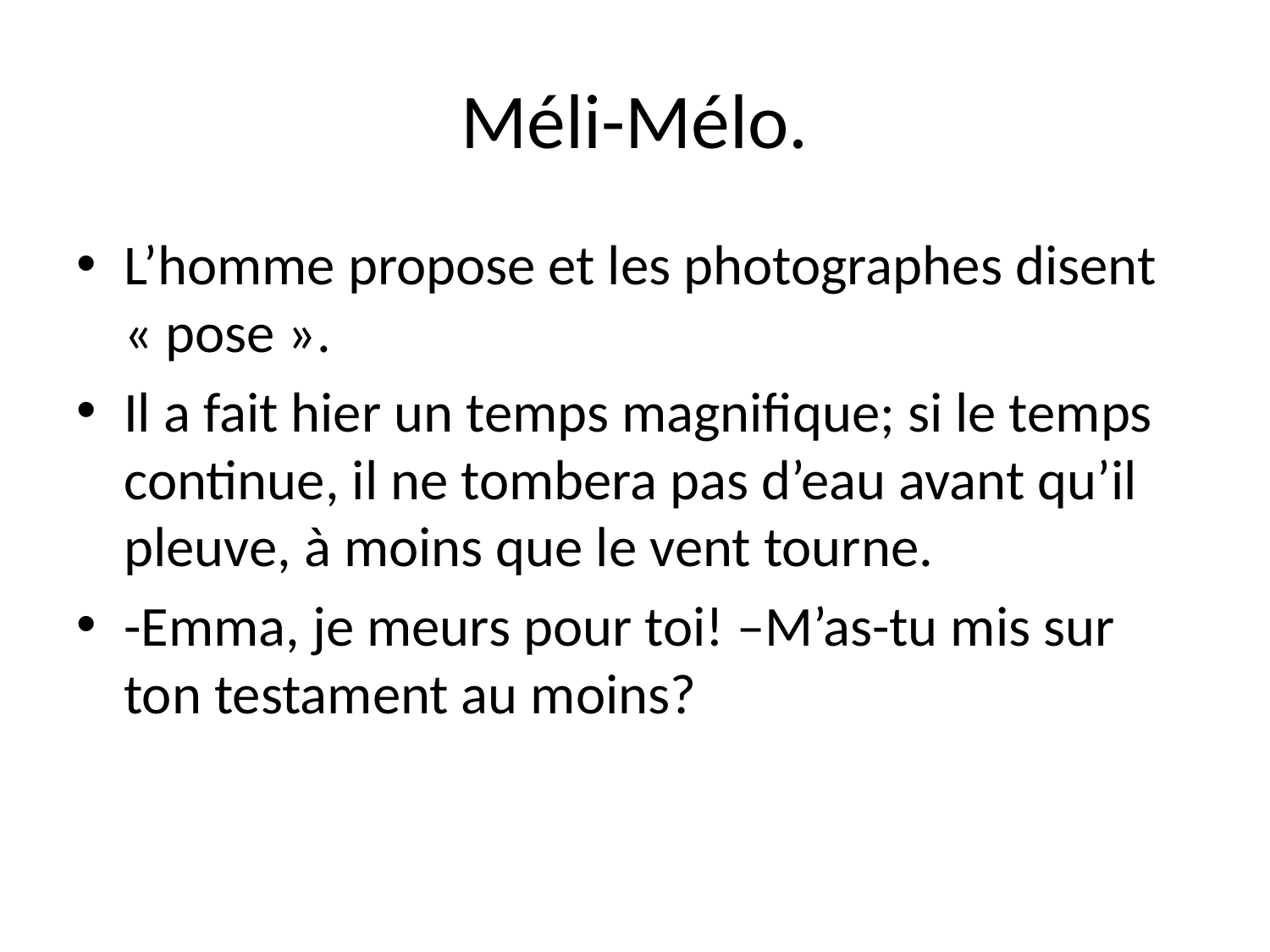

# Méli-Mélo.
L’homme propose et les photographes disent « pose ».
Il a fait hier un temps magnifique; si le temps continue, il ne tombera pas d’eau avant qu’il pleuve, à moins que le vent tourne.
-Emma, je meurs pour toi! –M’as-tu mis sur ton testament au moins?